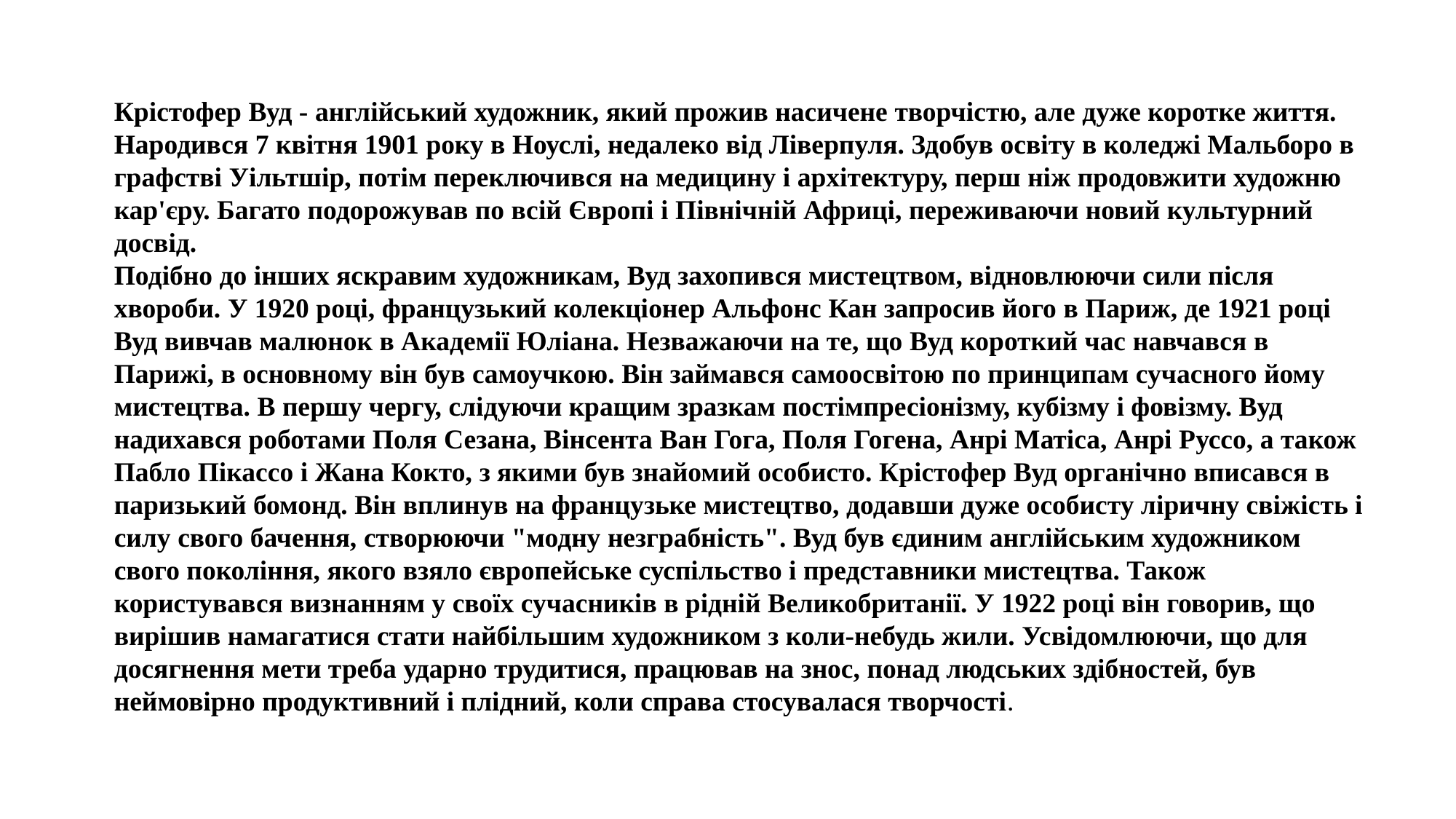

Крістофер Вуд - англійський художник, який прожив насичене творчістю, але дуже коротке життя. Народився 7 квітня 1901 року в Ноуслі, недалеко від Ліверпуля. Здобув освіту в коледжі Мальборо в графстві Уільтшір, потім переключився на медицину і архітектуру, перш ніж продовжити художню кар'єру. Багато подорожував по всій Європі і Північній Африці, переживаючи новий культурний досвід.
Подібно до інших яскравим художникам, Вуд захопився мистецтвом, відновлюючи сили після хвороби. У 1920 році, французький колекціонер Альфонс Кан запросив його в Париж, де 1921 році Вуд вивчав малюнок в Академії Юліана. Незважаючи на те, що Вуд короткий час навчався в Парижі, в основному він був самоучкою. Він займався самоосвітою по принципам сучасного йому мистецтва. В першу чергу, слідуючи кращим зразкам постімпресіонізму, кубізму і фовізму. Вуд надихався роботами Поля Сезана, Вінсента Ван Гога, Поля Гогена, Анрі Матіса, Анрі Руссо, а також Пабло Пікассо і Жана Кокто, з якими був знайомий особисто. Крістофер Вуд органічно вписався в паризький бомонд. Він вплинув на французьке мистецтво, додавши дуже особисту ліричну свіжість і силу свого бачення, створюючи "модну незграбність". Вуд був єдиним англійським художником свого покоління, якого взяло європейське суспільство і представники мистецтва. Також користувався визнанням у своїх сучасників в рідній Великобританії. У 1922 році він говорив, що вирішив намагатися стати найбільшим художником з коли-небудь жили. Усвідомлюючи, що для досягнення мети треба ударно трудитися, працював на знос, понад людських здібностей, був неймовірно продуктивний і плідний, коли справа стосувалася творчості.